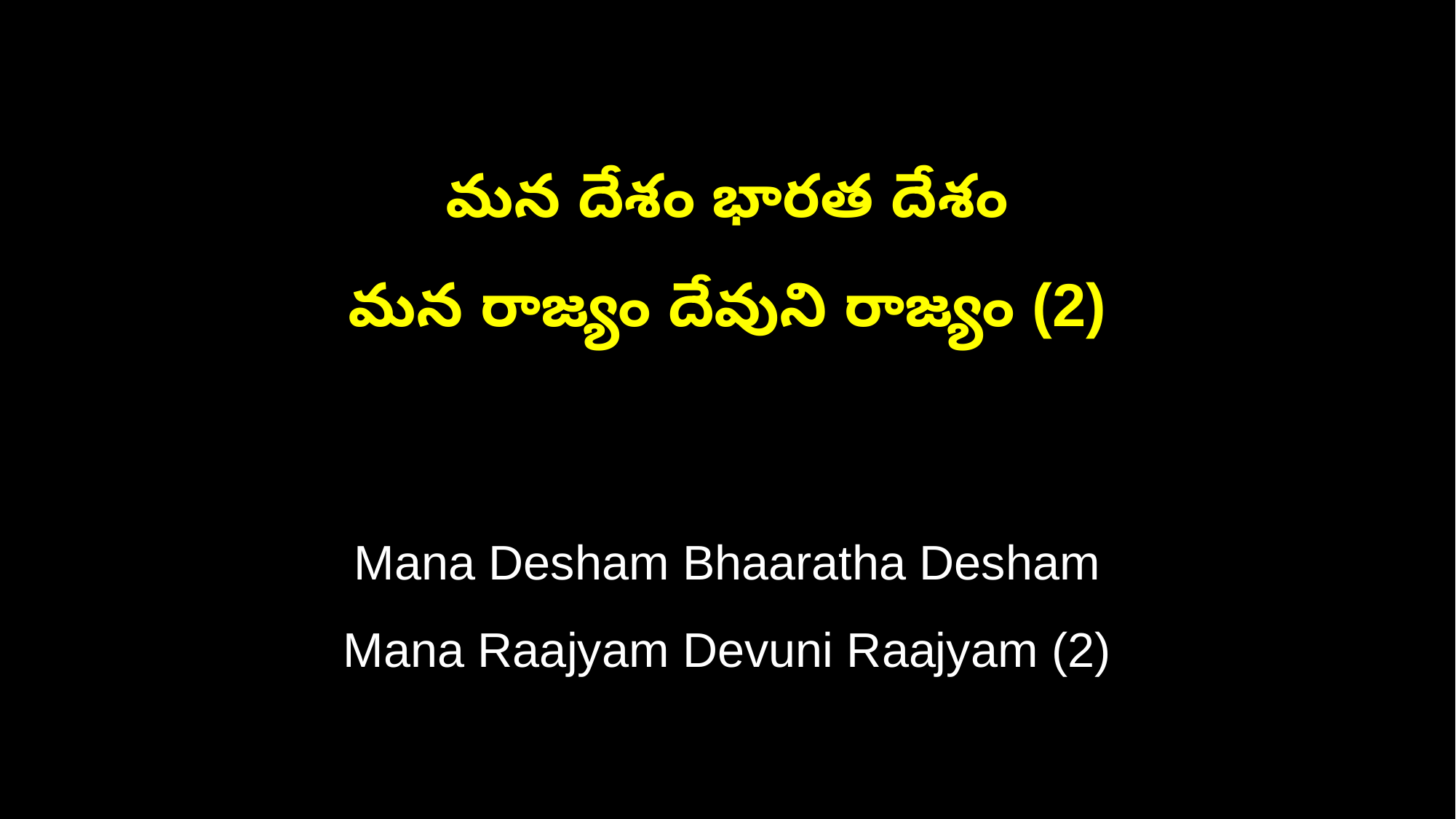

మన దేశం భారత దేశం
మన రాజ్యం దేవుని రాజ్యం (2)
Mana Desham Bhaaratha Desham
Mana Raajyam Devuni Raajyam (2)